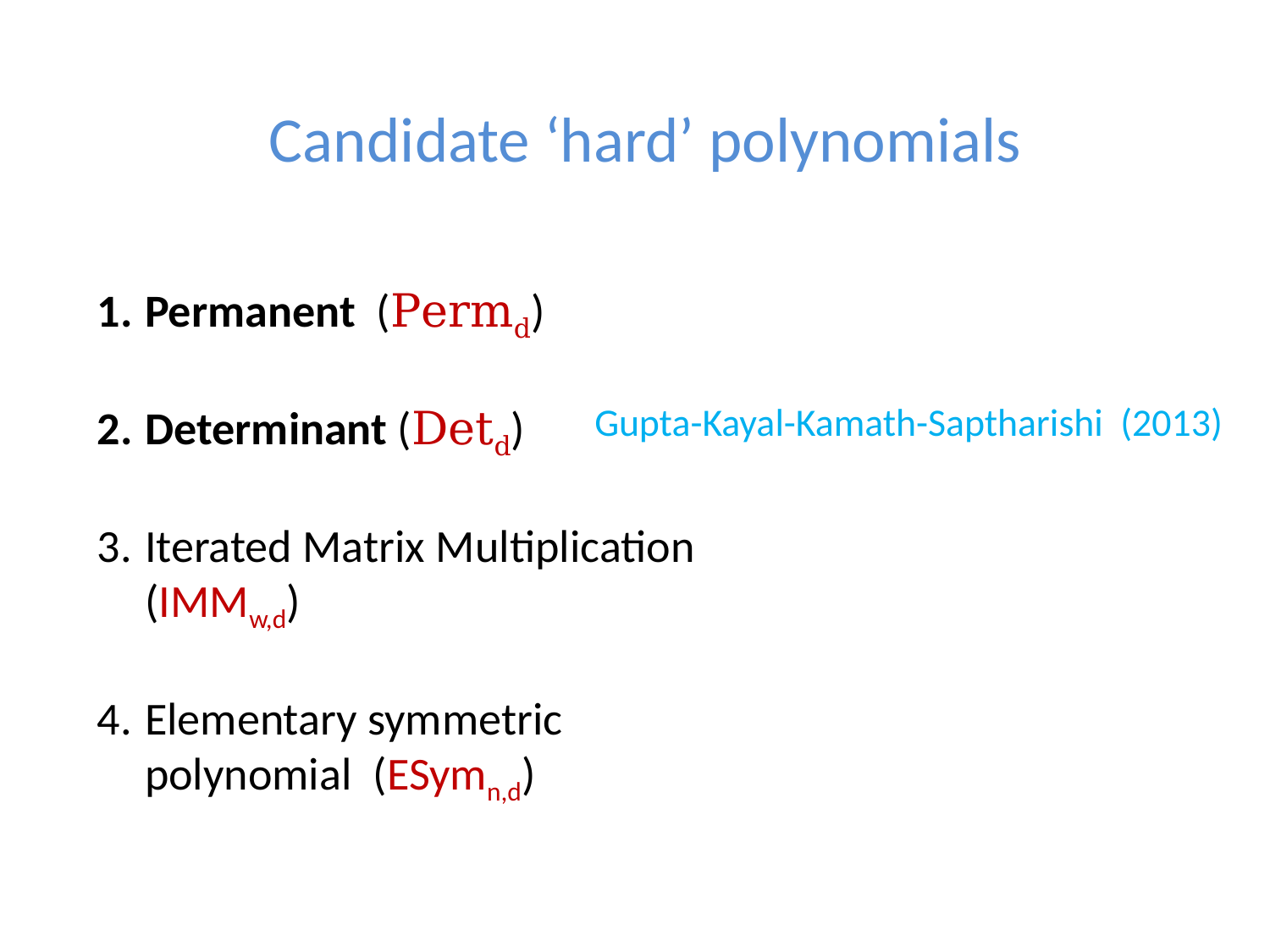

# Candidate ‘hard’ polynomials
Permanent  (Permd)

Determinant (Detd)

Iterated Matrix Multiplication (IMMw,d)

Elementary symmetric polynomial  (ESymn,d)
Gupta-Kayal-Kamath-Saptharishi  (2013)